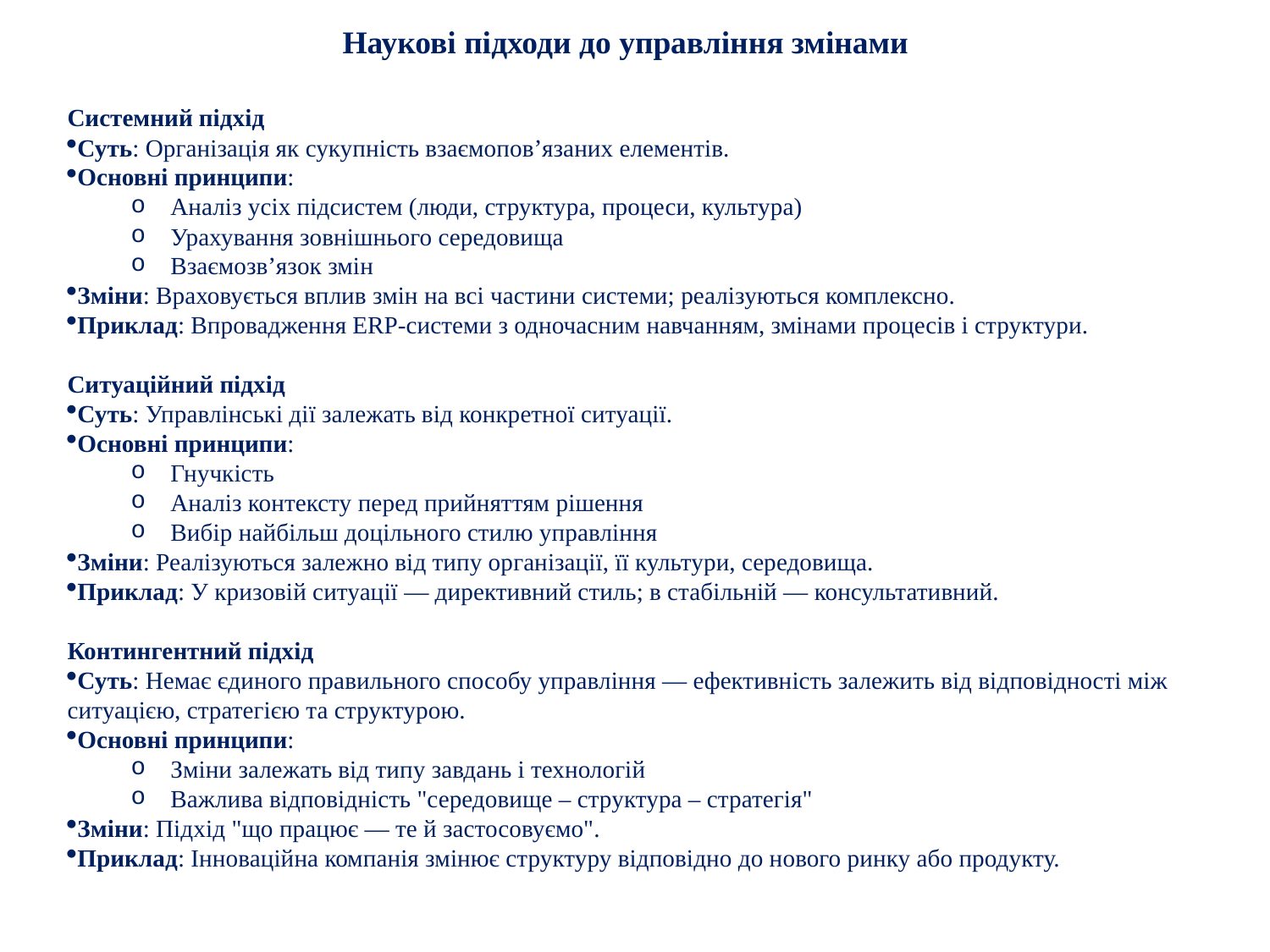

Наукові підходи до управління змінами
Системний підхід
Суть: Організація як сукупність взаємопов’язаних елементів.
Основні принципи:
Аналіз усіх підсистем (люди, структура, процеси, культура)
Урахування зовнішнього середовища
Взаємозв’язок змін
Зміни: Враховується вплив змін на всі частини системи; реалізуються комплексно.
Приклад: Впровадження ERP-системи з одночасним навчанням, змінами процесів і структури.

Ситуаційний підхід
Суть: Управлінські дії залежать від конкретної ситуації.
Основні принципи:
Гнучкість
Аналіз контексту перед прийняттям рішення
Вибір найбільш доцільного стилю управління
Зміни: Реалізуються залежно від типу організації, її культури, середовища.
Приклад: У кризовій ситуації — директивний стиль; в стабільній — консультативний.

Контингентний підхід
Суть: Немає єдиного правильного способу управління — ефективність залежить від відповідності між ситуацією, стратегією та структурою.
Основні принципи:
Зміни залежать від типу завдань і технологій
Важлива відповідність "середовище – структура – стратегія"
Зміни: Підхід "що працює — те й застосовуємо".
Приклад: Інноваційна компанія змінює структуру відповідно до нового ринку або продукту.